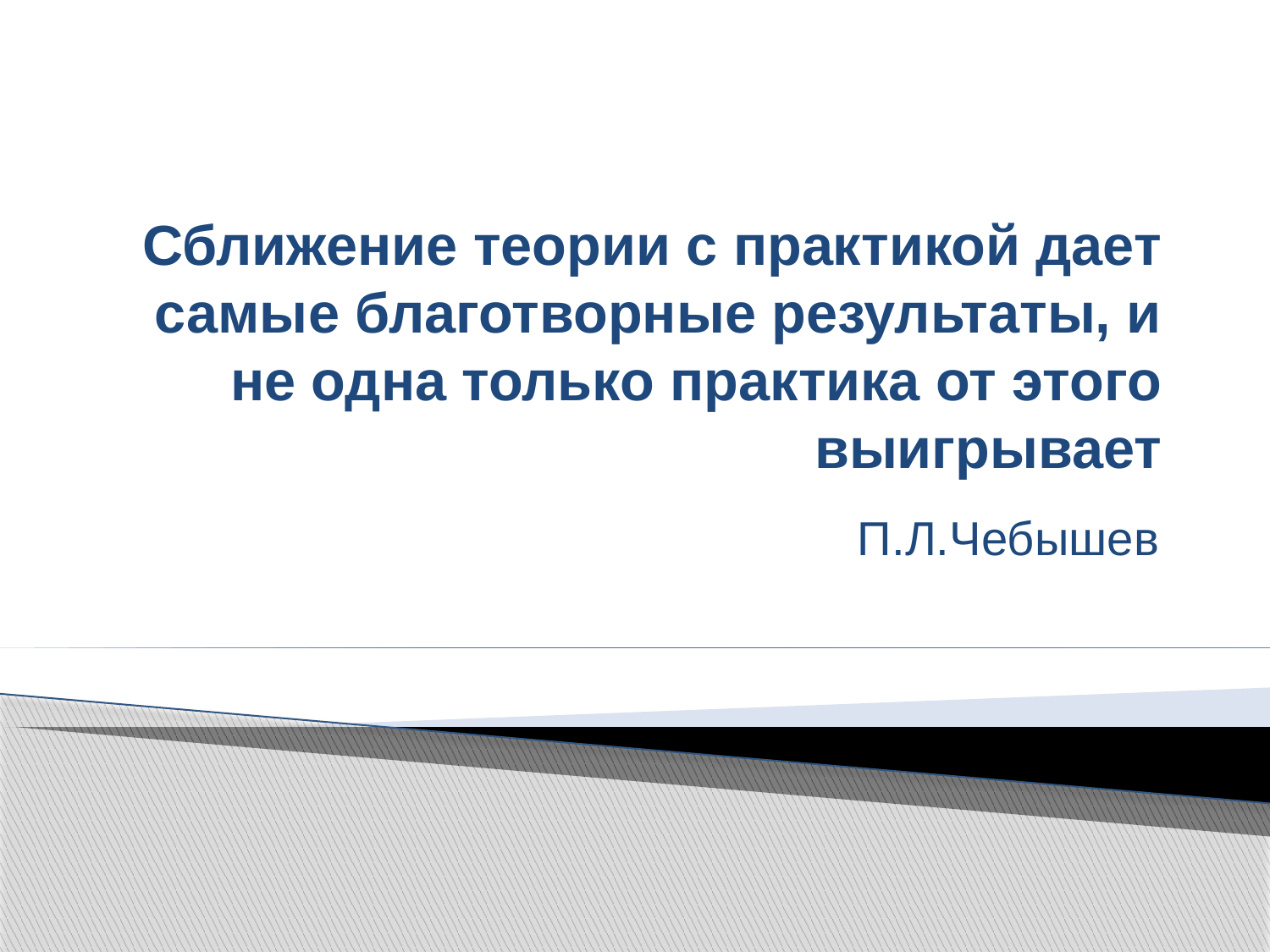

# Сближение теории с практикой дает самые благотворные результаты, и не одна только практика от этого выигрывает
П.Л.Чебышев